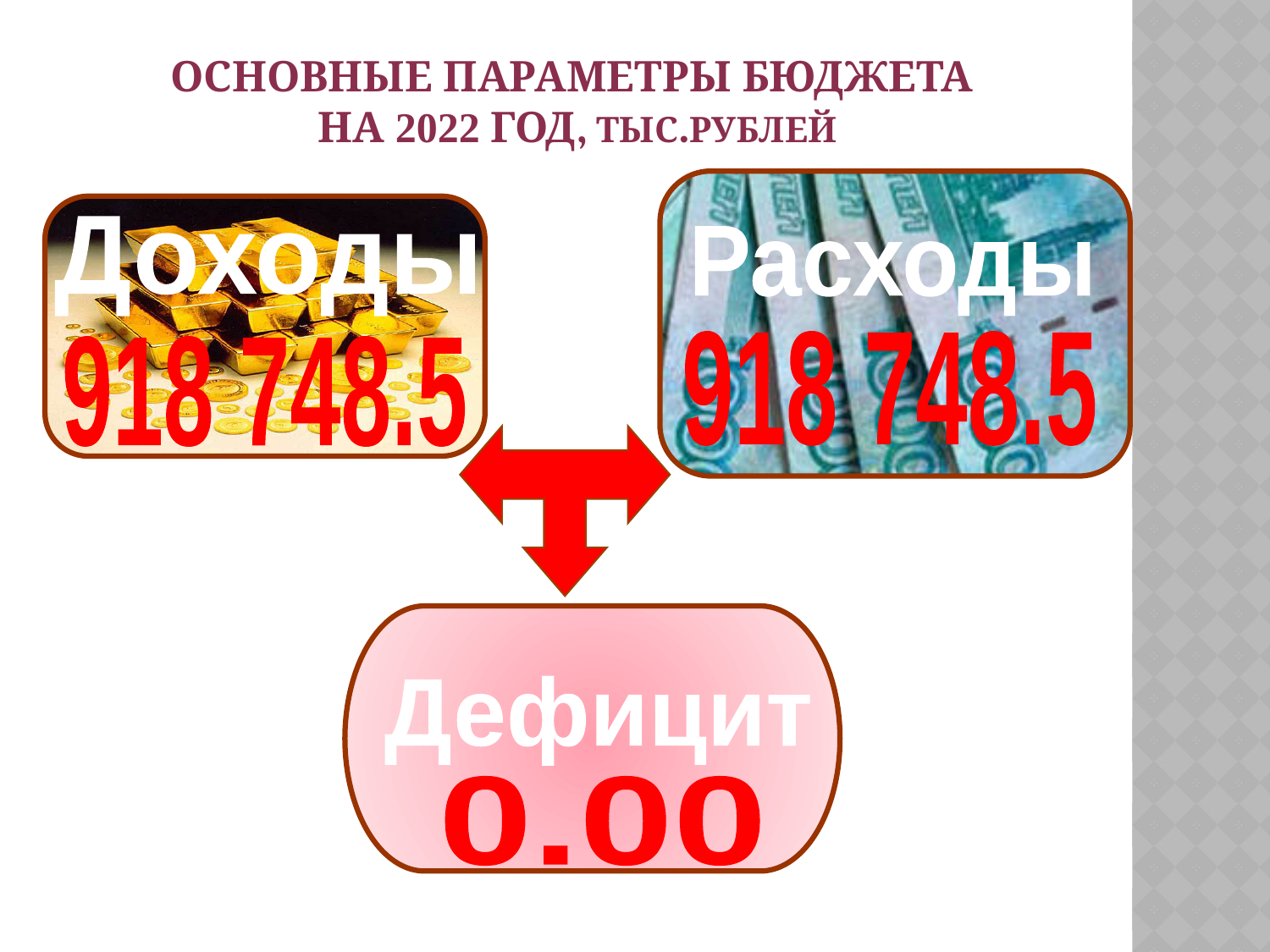

# Основные параметры бюджета на 2022 год, тыс.рублей

Доходы
Расходы
918 748.5
918 748.5

Дефицит
0.00